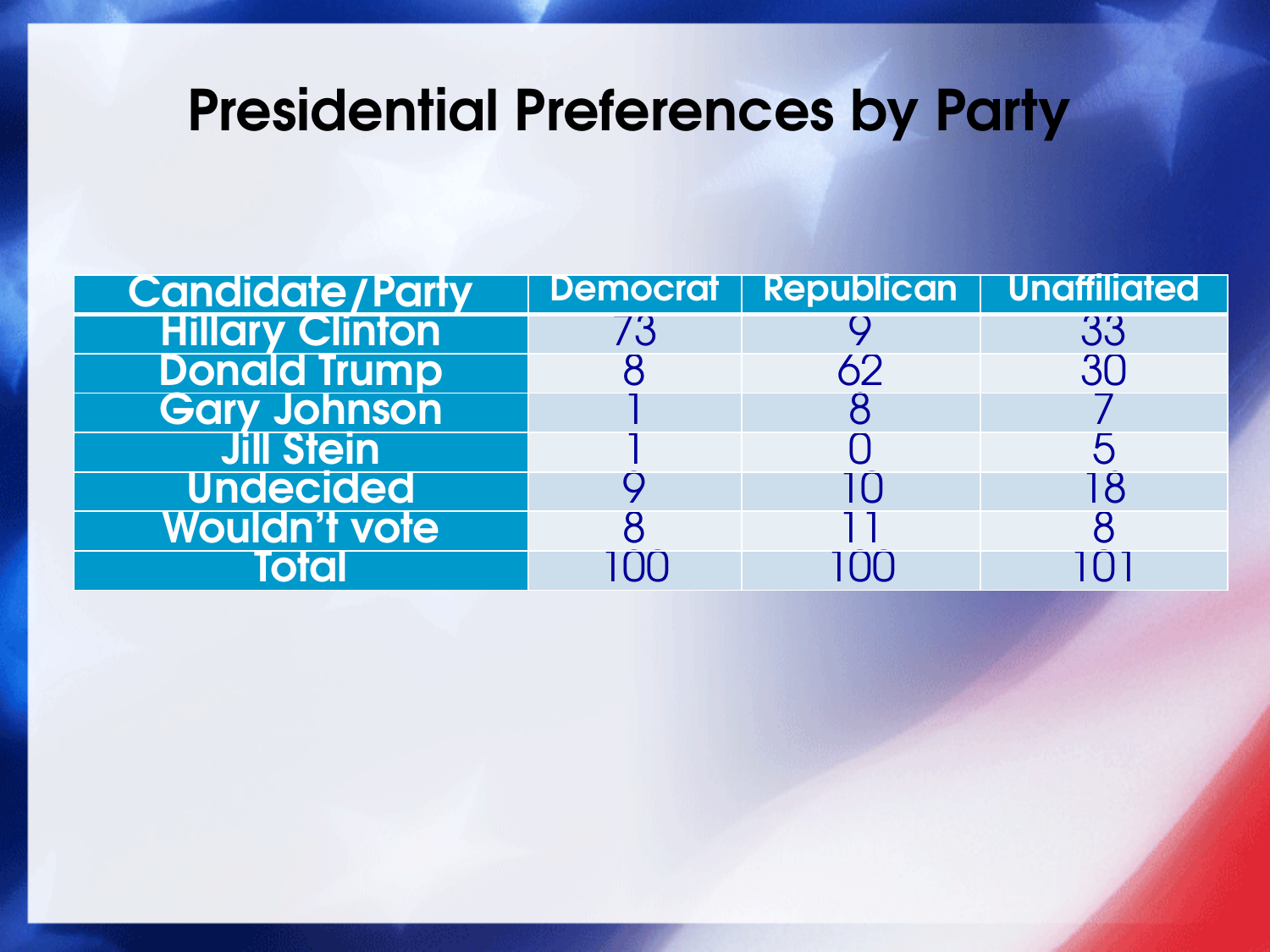

# Presidential Preferences by Party
| Candidate/Party | Democrat | Republican | Unaffiliated |
| --- | --- | --- | --- |
| Hillary Clinton | 73 | 9 | 33 |
| Donald Trump | 8 | 62 | 30 |
| Gary Johnson | 1 | 8 | 7 |
| Jill Stein | 1 | 0 | 5 |
| Undecided | 9 | 10 | 18 |
| Wouldn’t vote | 8 | 11 | 8 |
| Total | 100 | 100 | 101 |